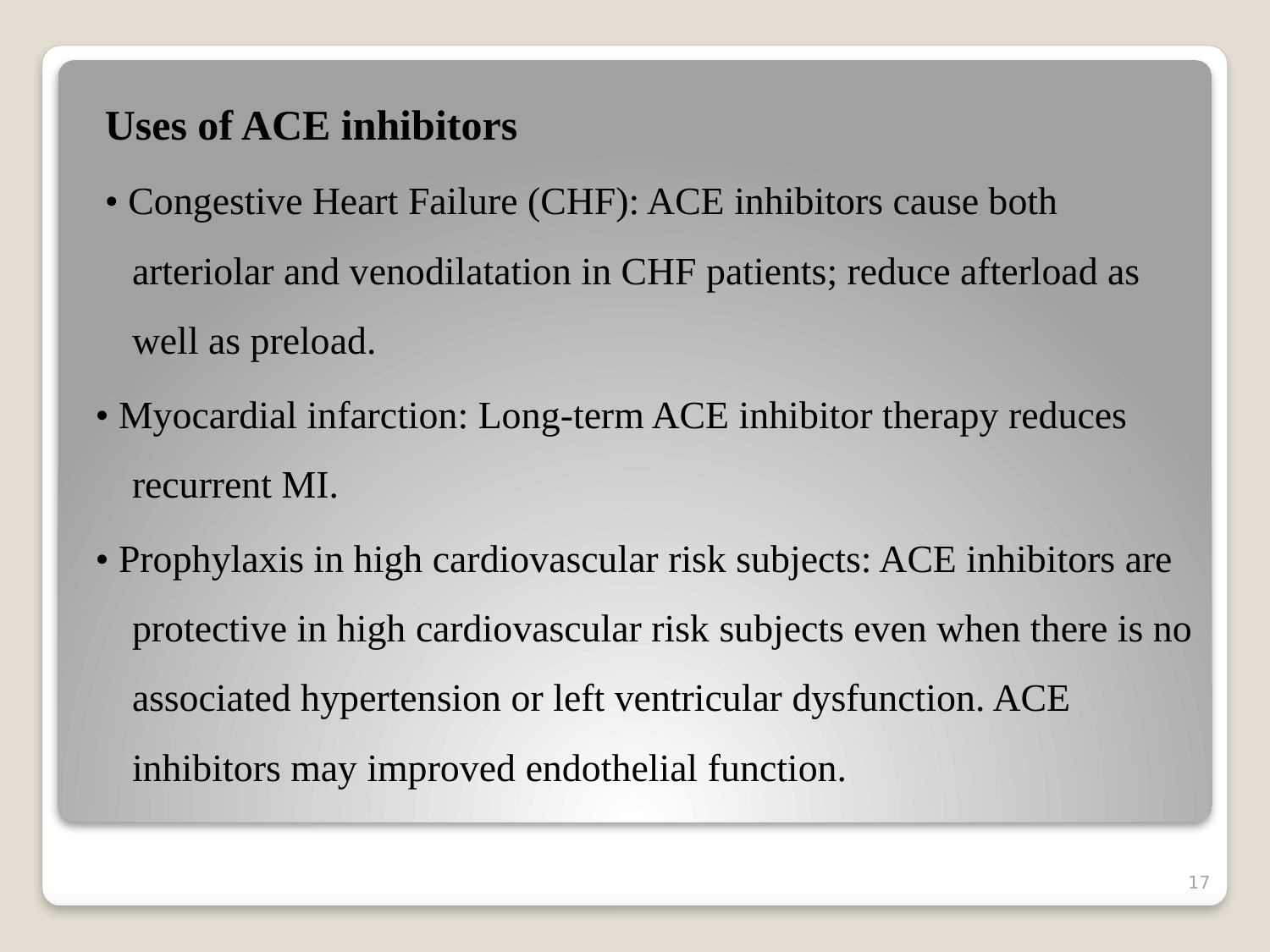

Uses of ACE inhibitors
 • Congestive Heart Failure (CHF): ACE inhibitors cause both arteriolar and venodilatation in CHF patients; reduce afterload as well as preload.
• Myocardial infarction: Long-term ACE inhibitor therapy reduces recurrent MI.
• Prophylaxis in high cardiovascular risk subjects: ACE inhibitors are protective in high cardiovascular risk subjects even when there is no associated hypertension or left ventricular dysfunction. ACE inhibitors may improved endothelial function.

17